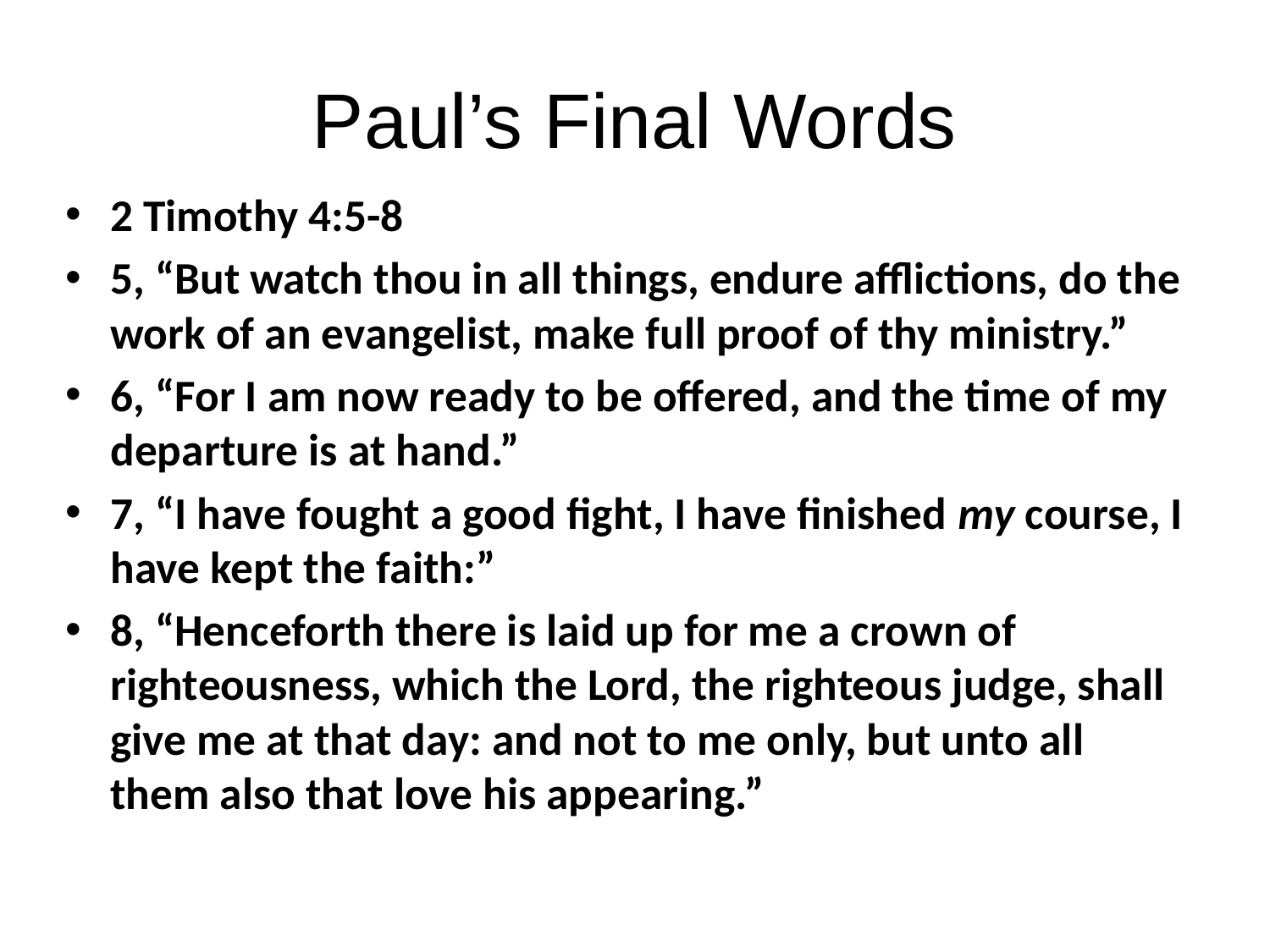

# Paul’s Final Words
2 Timothy 4:5-8
5, “But watch thou in all things, endure afflictions, do the work of an evangelist, make full proof of thy ministry.”
6, “For I am now ready to be offered, and the time of my departure is at hand.”
7, “I have fought a good fight, I have finished my course, I have kept the faith:”
8, “Henceforth there is laid up for me a crown of righteousness, which the Lord, the righteous judge, shall give me at that day: and not to me only, but unto all them also that love his appearing.”